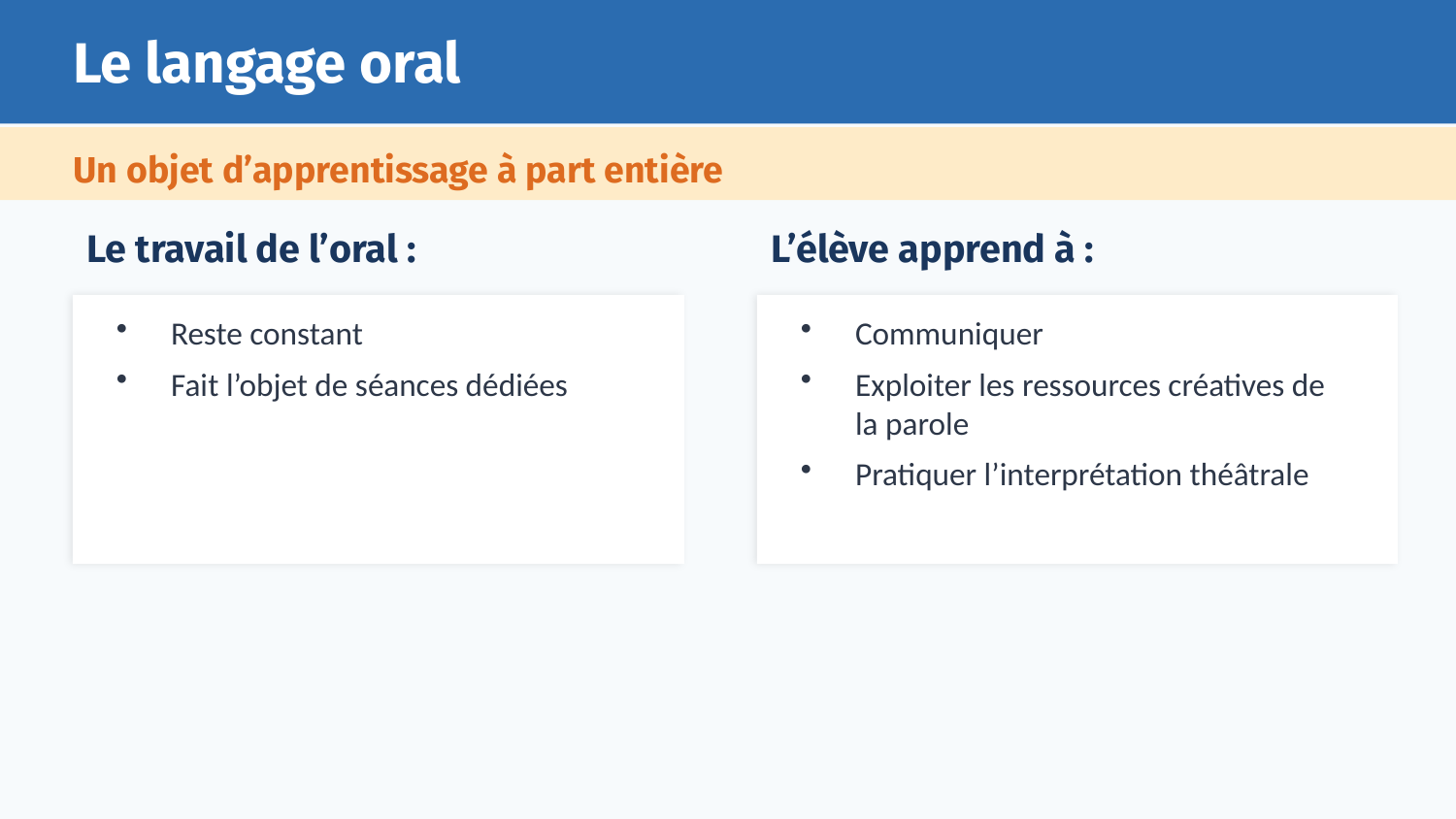

Le langage oral

Un objet d’apprentissage à part entière
Le travail de l’oral :
L’élève apprend à :

Reste constant
Fait l’objet de séances dédiées
Communiquer
Exploiter les ressources créatives de la parole
Pratiquer l’interprétation théâtrale